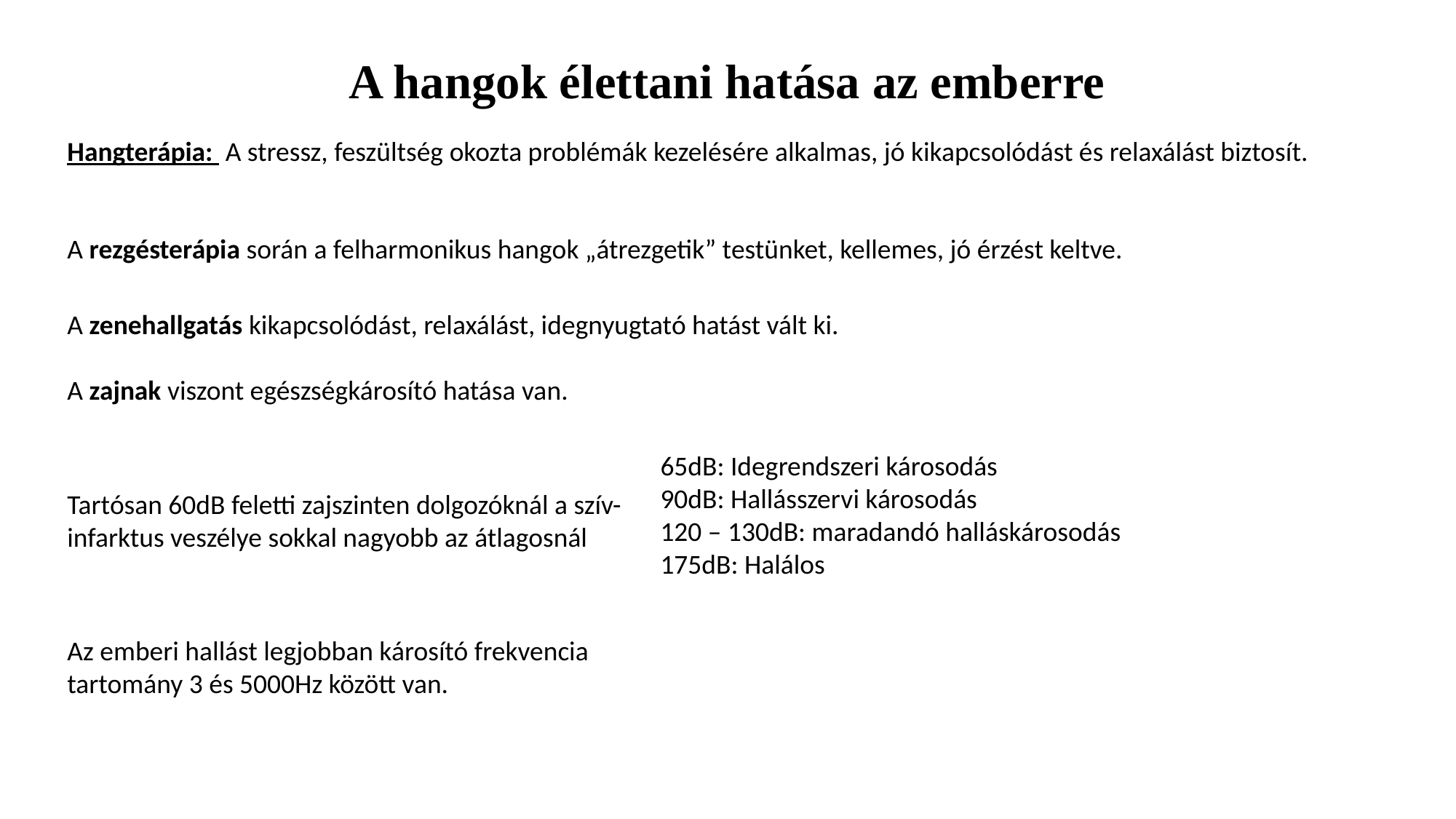

A hangok élettani hatása az emberre
Hangterápia:  A stressz, feszültség okozta problémák kezelésére alkalmas, jó kikapcsolódást és relaxálást biztosít.
A rezgésterápia során a felharmonikus hangok „átrezgetik” testünket, kellemes, jó érzést keltve.
A zenehallgatás kikapcsolódást, relaxálást, idegnyugtató hatást vált ki.

A zajnak viszont egészségkárosító hatása van.
65dB: Idegrendszeri károsodás
90dB: Hallásszervi károsodás
120 – 130dB: maradandó halláskárosodás
175dB: Halálos
Tartósan 60dB feletti zajszinten dolgozóknál a szív-infarktus veszélye sokkal nagyobb az átlagosnál
Az emberi hallást legjobban károsító frekvencia tartomány 3 és 5000Hz között van.